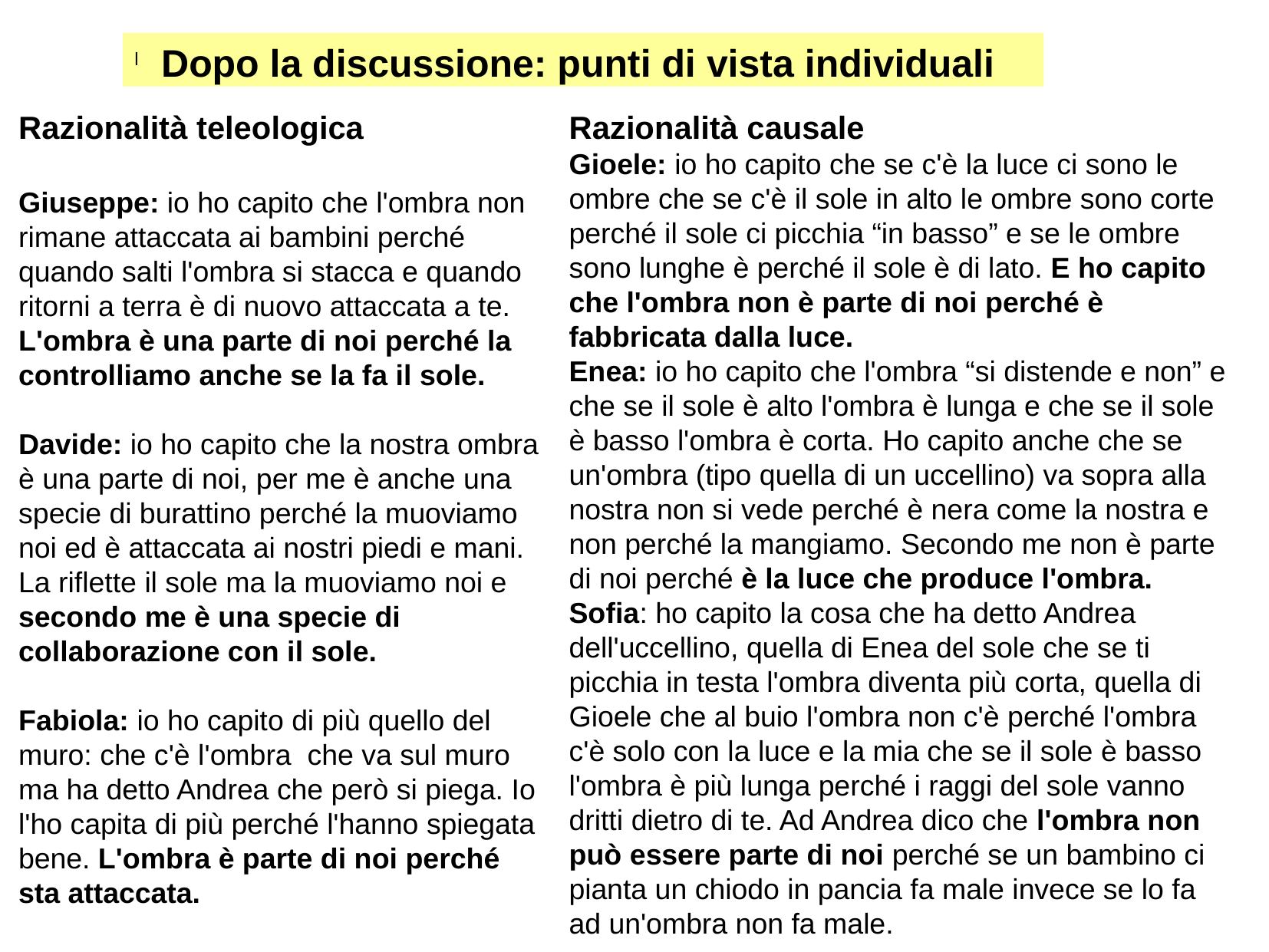

Dopo la discussione: punti di vista individuali
Razionalità teleologica

Giuseppe: io ho capito che l'ombra non rimane attaccata ai bambini perché quando salti l'ombra si stacca e quando ritorni a terra è di nuovo attaccata a te. L'ombra è una parte di noi perché la controlliamo anche se la fa il sole.

Davide: io ho capito che la nostra ombra è una parte di noi, per me è anche una specie di burattino perché la muoviamo noi ed è attaccata ai nostri piedi e mani. La riflette il sole ma la muoviamo noi e secondo me è una specie di collaborazione con il sole.

Fabiola: io ho capito di più quello del muro: che c'è l'ombra  che va sul muro ma ha detto Andrea che però si piega. Io l'ho capita di più perché l'hanno spiegata bene. L'ombra è parte di noi perché sta attaccata.
Razionalità causale
Gioele: io ho capito che se c'è la luce ci sono le ombre che se c'è il sole in alto le ombre sono corte perché il sole ci picchia “in basso” e se le ombre sono lunghe è perché il sole è di lato. E ho capito che l'ombra non è parte di noi perché è fabbricata dalla luce.
Enea: io ho capito che l'ombra “si distende e non” e che se il sole è alto l'ombra è lunga e che se il sole è basso l'ombra è corta. Ho capito anche che se un'ombra (tipo quella di un uccellino) va sopra alla nostra non si vede perché è nera come la nostra e non perché la mangiamo. Secondo me non è parte di noi perché è la luce che produce l'ombra.
Sofia: ho capito la cosa che ha detto Andrea dell'uccellino, quella di Enea del sole che se ti picchia in testa l'ombra diventa più corta, quella di Gioele che al buio l'ombra non c'è perché l'ombra c'è solo con la luce e la mia che se il sole è basso l'ombra è più lunga perché i raggi del sole vanno dritti dietro di te. Ad Andrea dico che l'ombra non può essere parte di noi perché se un bambino ci pianta un chiodo in pancia fa male invece se lo fa ad un'ombra non fa male.